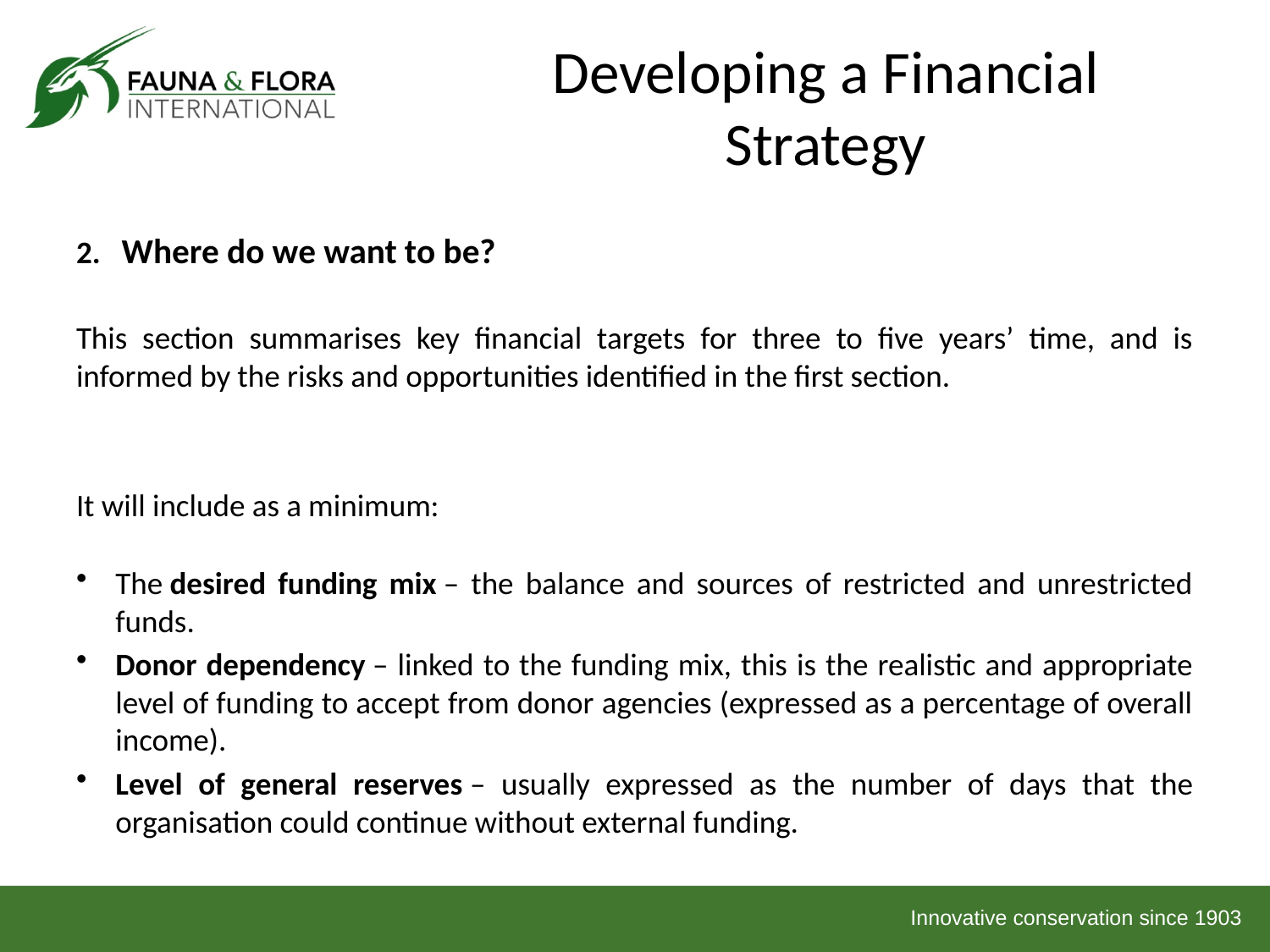

# Developing a Financial Strategy
2.   Where do we want to be?

This section summarises key financial targets for three to five years’ time, and is informed by the risks and opportunities identified in the first section.

It will include as a minimum:

The desired funding mix – the balance and sources of restricted and unrestricted funds.
Donor dependency – linked to the funding mix, this is the realistic and appropriate level of funding to accept from donor agencies (expressed as a percentage of overall income).
Level of general reserves – usually expressed as the number of days that the organisation could continue without external funding.